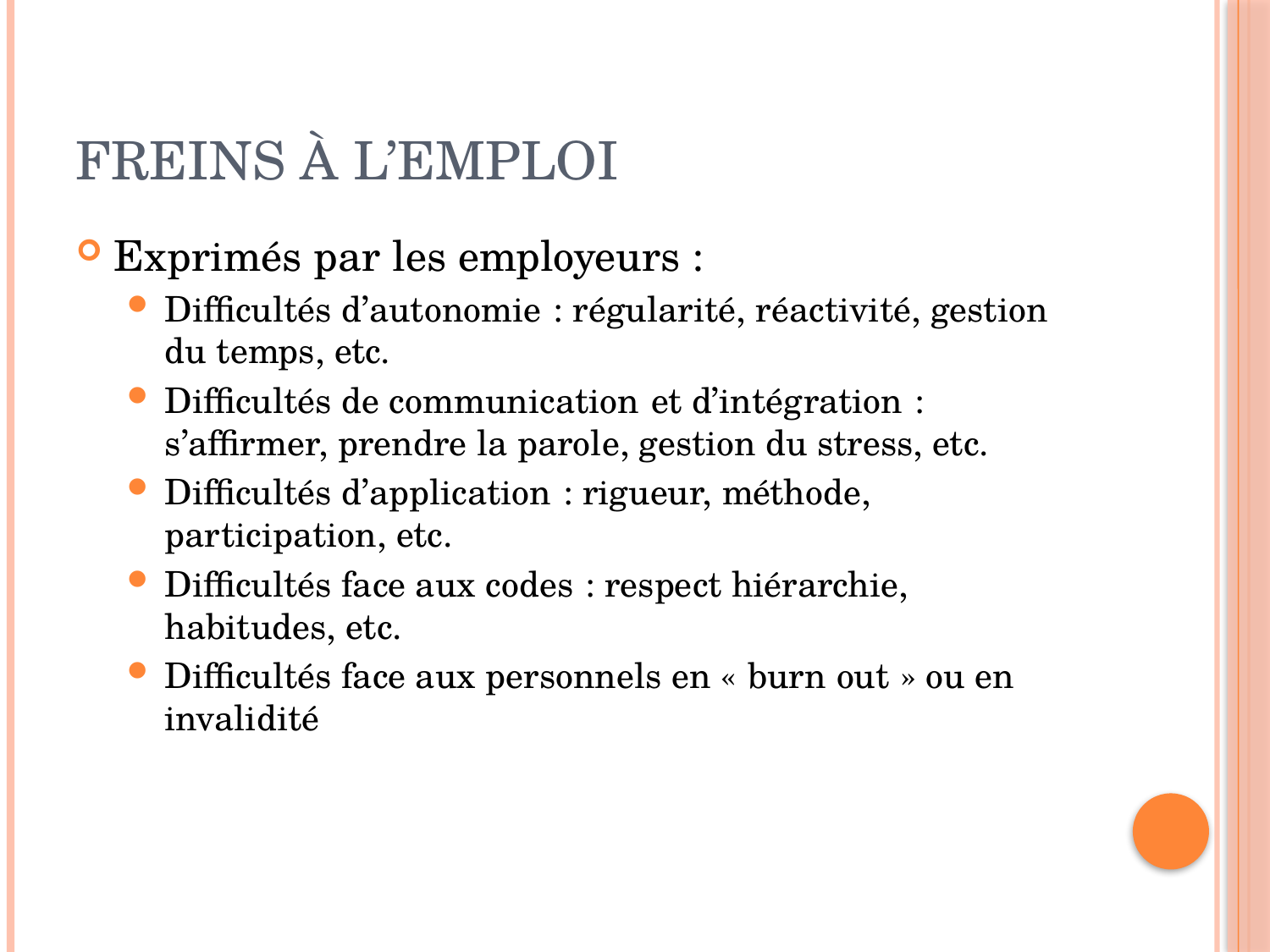

# Freins à l’emploi
Exprimés par les employeurs :
Difficultés d’autonomie : régularité, réactivité, gestion du temps, etc.
Difficultés de communication et d’intégration : s’affirmer, prendre la parole, gestion du stress, etc.
Difficultés d’application : rigueur, méthode, participation, etc.
Difficultés face aux codes : respect hiérarchie, habitudes, etc.
Difficultés face aux personnels en « burn out » ou en invalidité